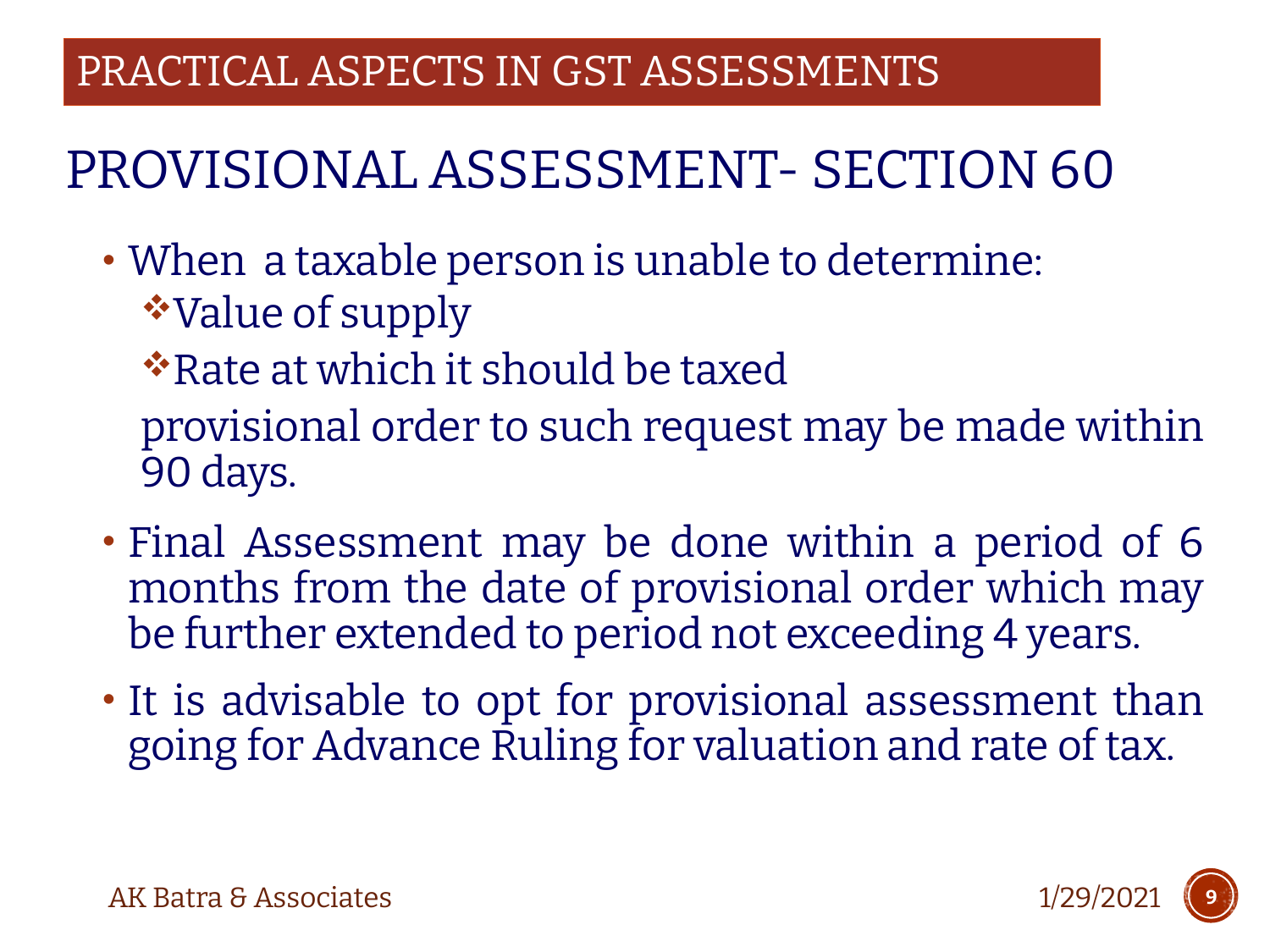

PRACTICAL ASPECTS IN GST ASSESSMENTS
# Provisional assessment- Section 60
When  a taxable person is unable to determine:
Value of supply
Rate at which it should be taxed
provisional order to such request may be made within 90 days.
Final Assessment may be done within a period of 6 months from the date of provisional order which may be further extended to period not exceeding 4 years.
It is advisable to opt for provisional assessment than going for Advance Ruling for valuation and rate of tax.

AK Batra & Associates
1/29/2021
9